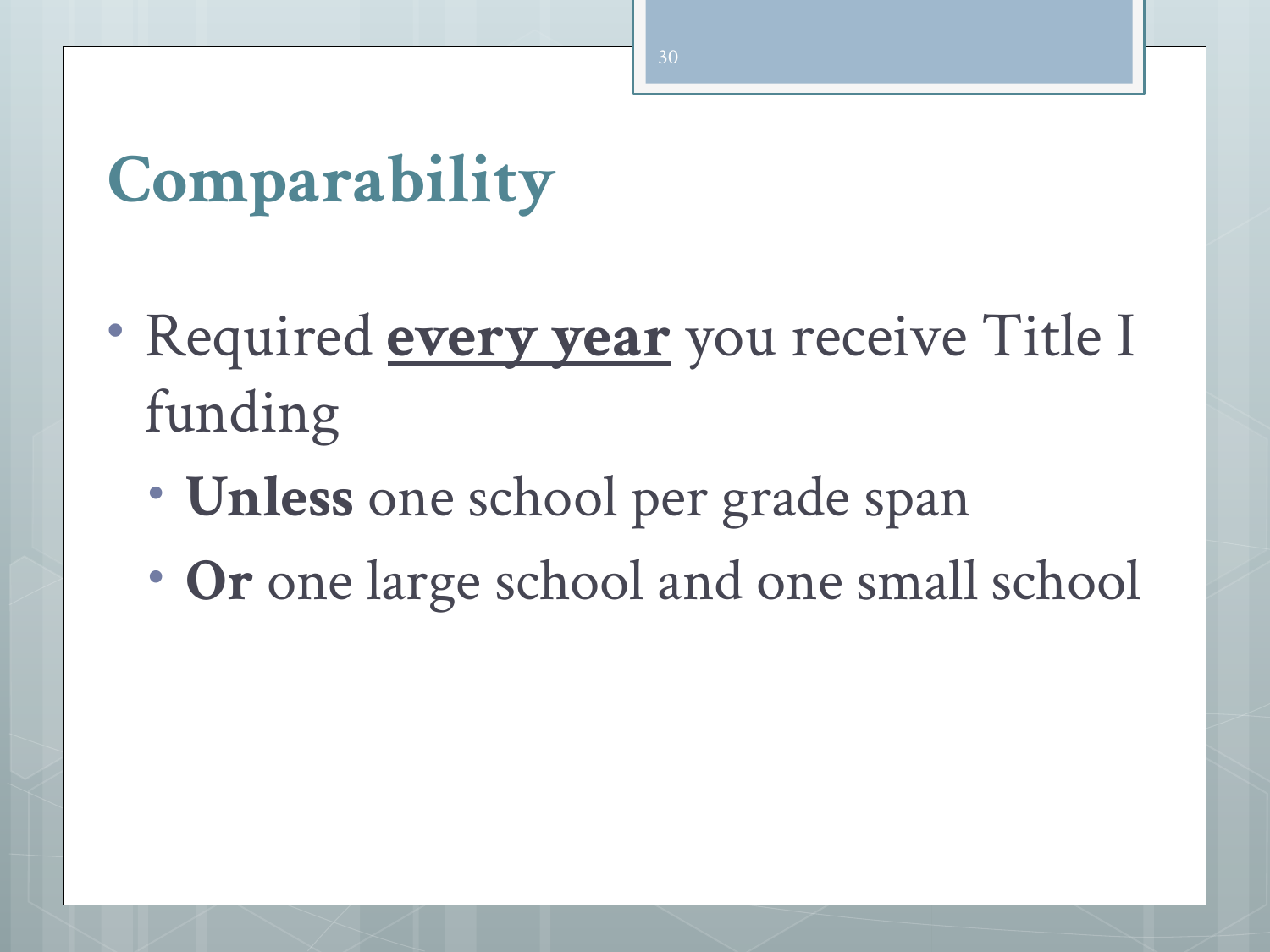

30
# Comparability
Required every year you receive Title I funding
Unless one school per grade span
Or one large school and one small school